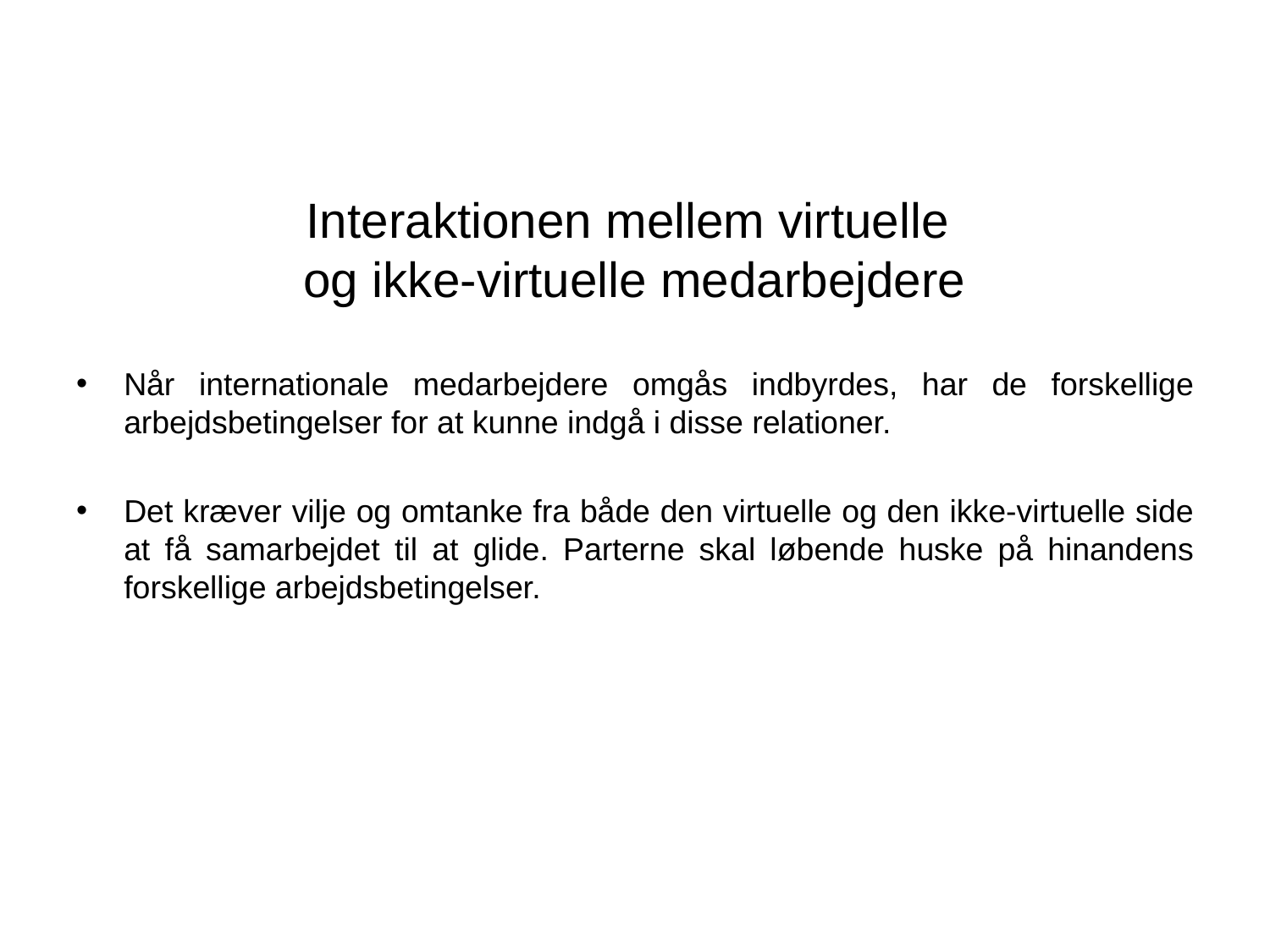

# Interaktionen mellem virtuelle og ikke-virtuelle medarbejdere

Når internationale medarbejdere omgås indbyrdes, har de forskellige arbejdsbetingelser for at kunne indgå i disse relationer.

Det kræver vilje og omtanke fra både den virtuelle og den ikke-virtuelle side at få samarbejdet til at glide. Parterne skal løbende huske på hinandens forskellige arbejdsbetingelser.